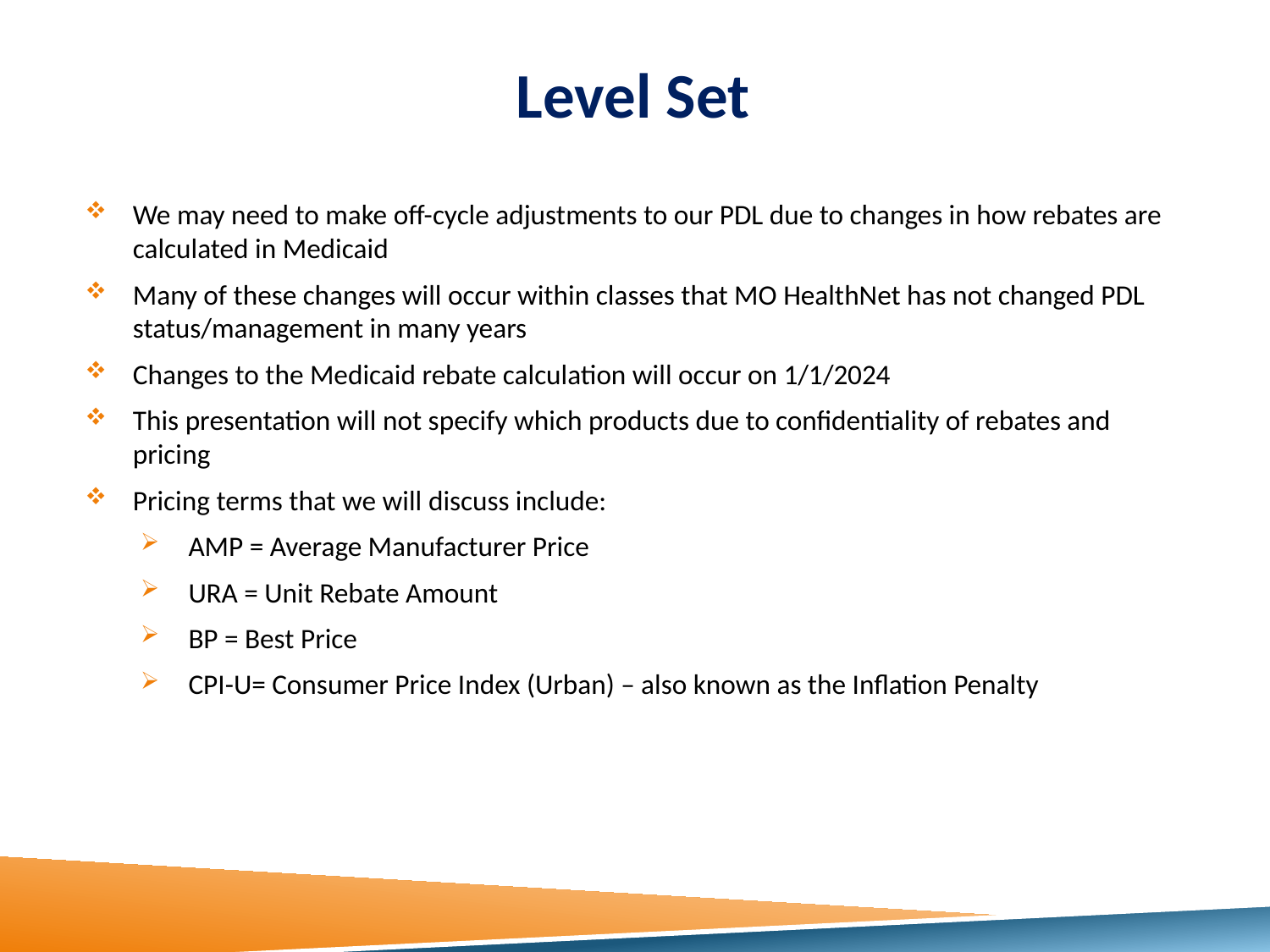

# Level Set
We may need to make off-cycle adjustments to our PDL due to changes in how rebates are calculated in Medicaid
Many of these changes will occur within classes that MO HealthNet has not changed PDL status/management in many years
Changes to the Medicaid rebate calculation will occur on 1/1/2024
This presentation will not specify which products due to confidentiality of rebates and pricing
Pricing terms that we will discuss include:
AMP = Average Manufacturer Price
URA = Unit Rebate Amount
BP = Best Price
CPI-U= Consumer Price Index (Urban) – also known as the Inflation Penalty